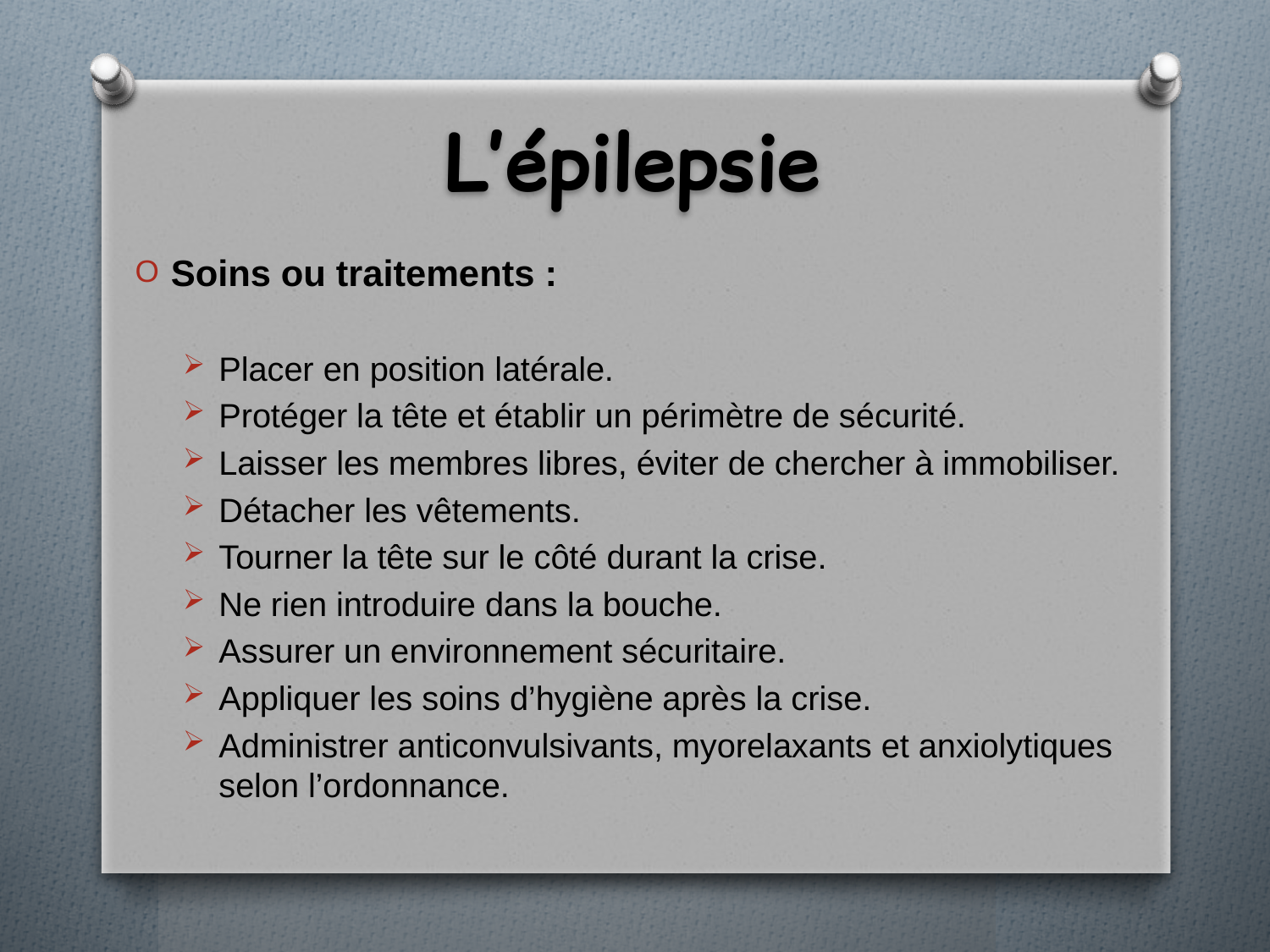

# L’épilepsie
Soins ou traitements :

Placer en position latérale.
Protéger la tête et établir un périmètre de sécurité.
Laisser les membres libres, éviter de chercher à immobiliser.
Détacher les vêtements.
Tourner la tête sur le côté durant la crise.
Ne rien introduire dans la bouche.
Assurer un environnement sécuritaire.
Appliquer les soins d’hygiène après la crise.
Administrer anticonvulsivants, myorelaxants et anxiolytiques selon l’ordonnance.